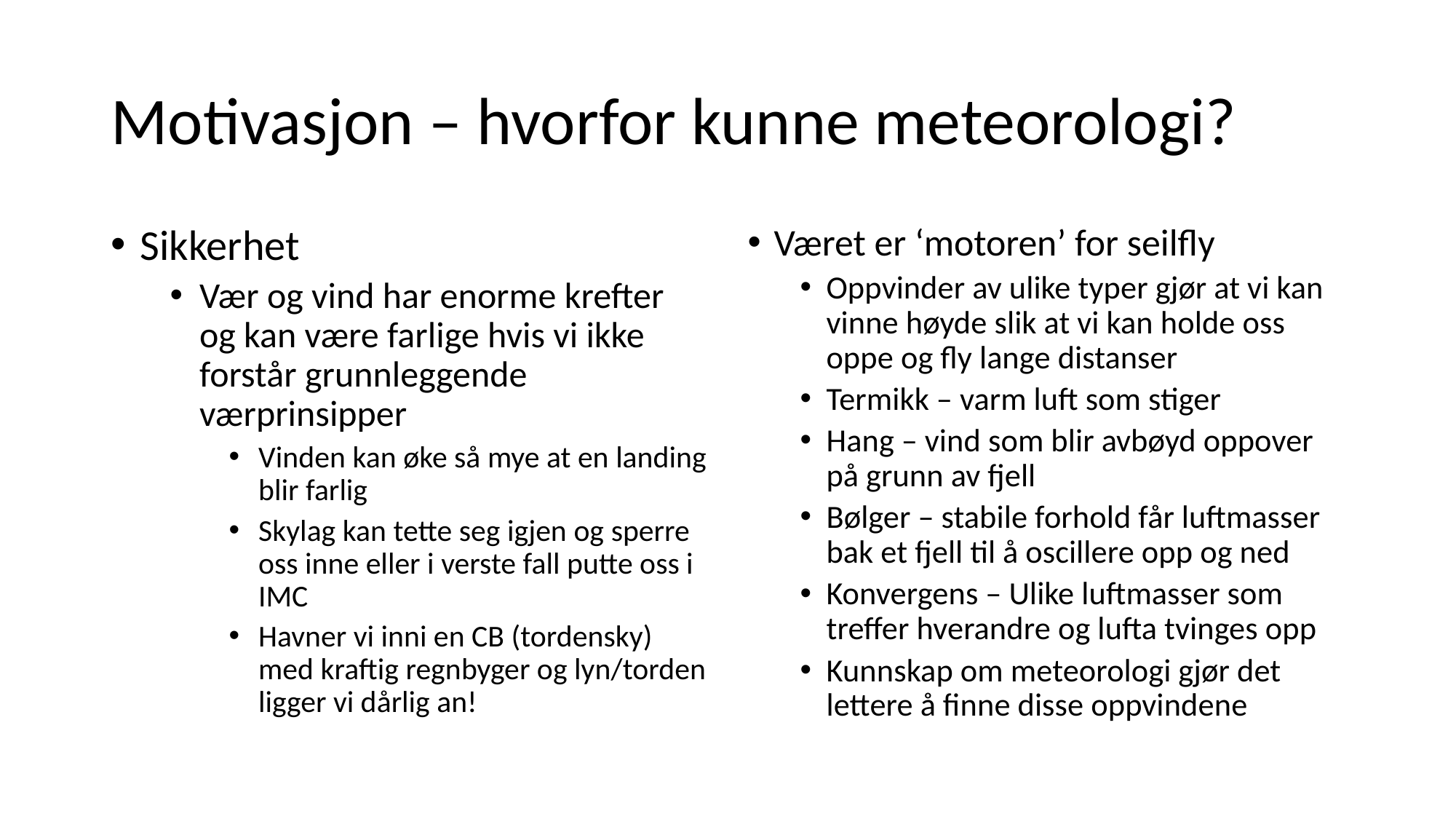

# Motivasjon – hvorfor kunne meteorologi?
Sikkerhet
Vær og vind har enorme krefter og kan være farlige hvis vi ikke forstår grunnleggende værprinsipper
Vinden kan øke så mye at en landing blir farlig
Skylag kan tette seg igjen og sperre oss inne eller i verste fall putte oss i IMC
Havner vi inni en CB (tordensky) med kraftig regnbyger og lyn/torden ligger vi dårlig an!

Været er ‘motoren’ for seilfly
Oppvinder av ulike typer gjør at vi kan vinne høyde slik at vi kan holde oss oppe og fly lange distanser
Termikk – varm luft som stiger
Hang – vind som blir avbøyd oppover på grunn av fjell
Bølger – stabile forhold får luftmasser bak et fjell til å oscillere opp og ned
Konvergens – Ulike luftmasser som treffer hverandre og lufta tvinges opp
Kunnskap om meteorologi gjør det lettere å finne disse oppvindene